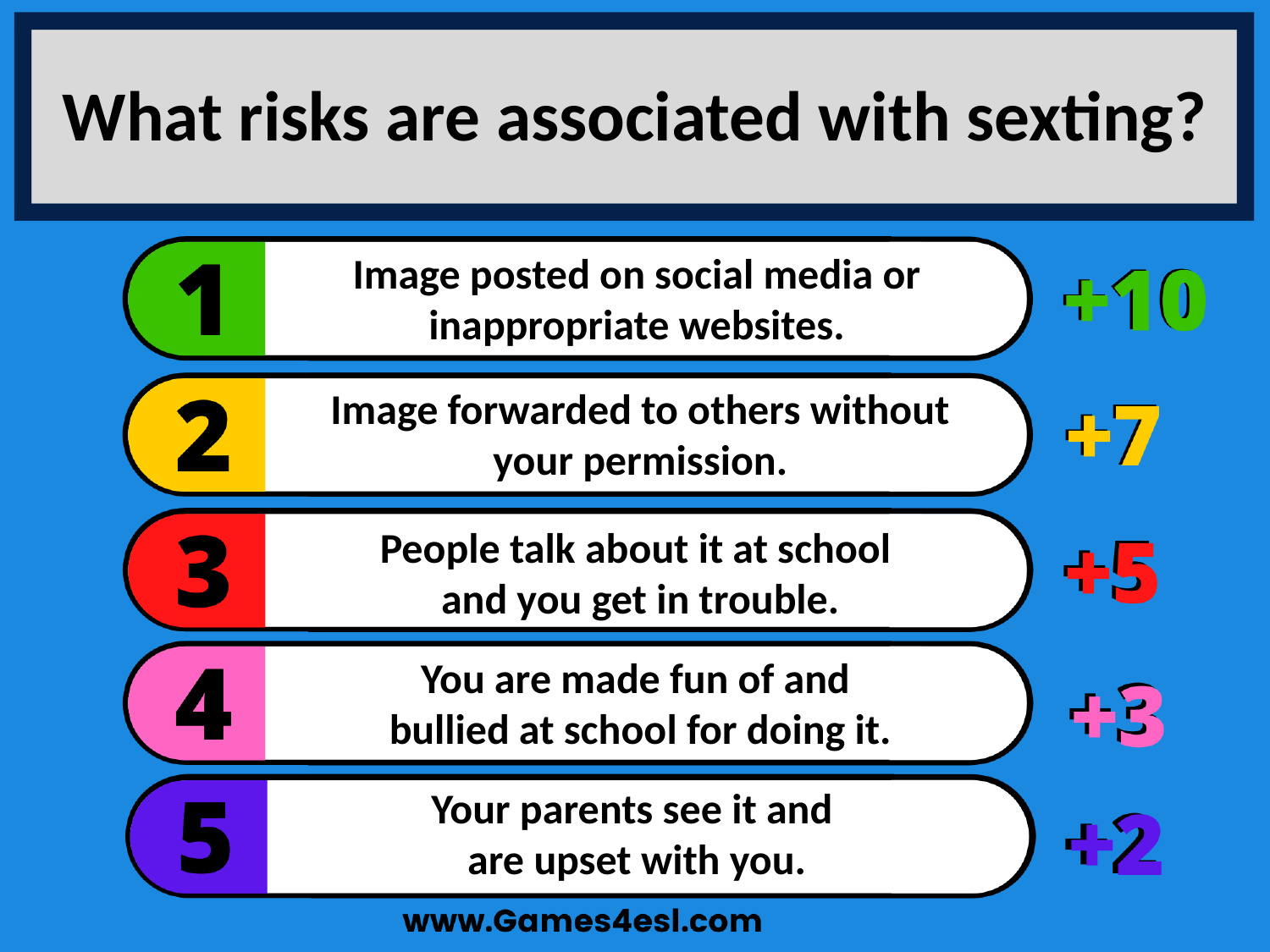

What risks are associated with sexting?
Image posted on social media or inappropriate websites.
Image forwarded to others without your permission.
People talk about it at school
and you get in trouble.
You are made fun of and
bullied at school for doing it.
Your parents see it and
are upset with you.